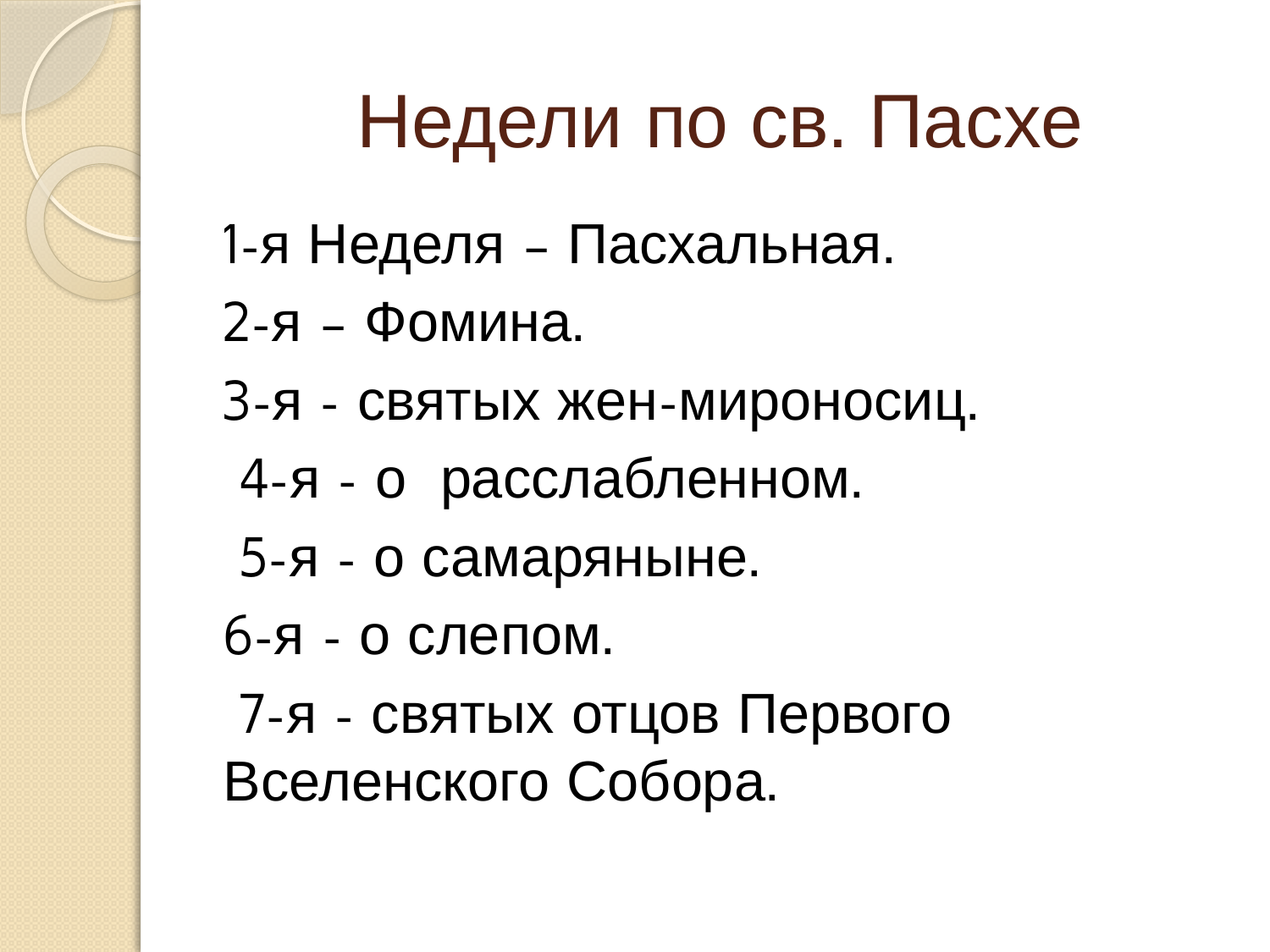

# Недели по св. Пасхе
1-я Неделя – Пасхальная.
2-я – Фомина.
3-я - святых жен-мироносиц.
 4-я - о  расслабленном.
 5-я - о самаряныне.
6-я - о слепом.
 7-я - святых отцов Первого Вселенского Собора.